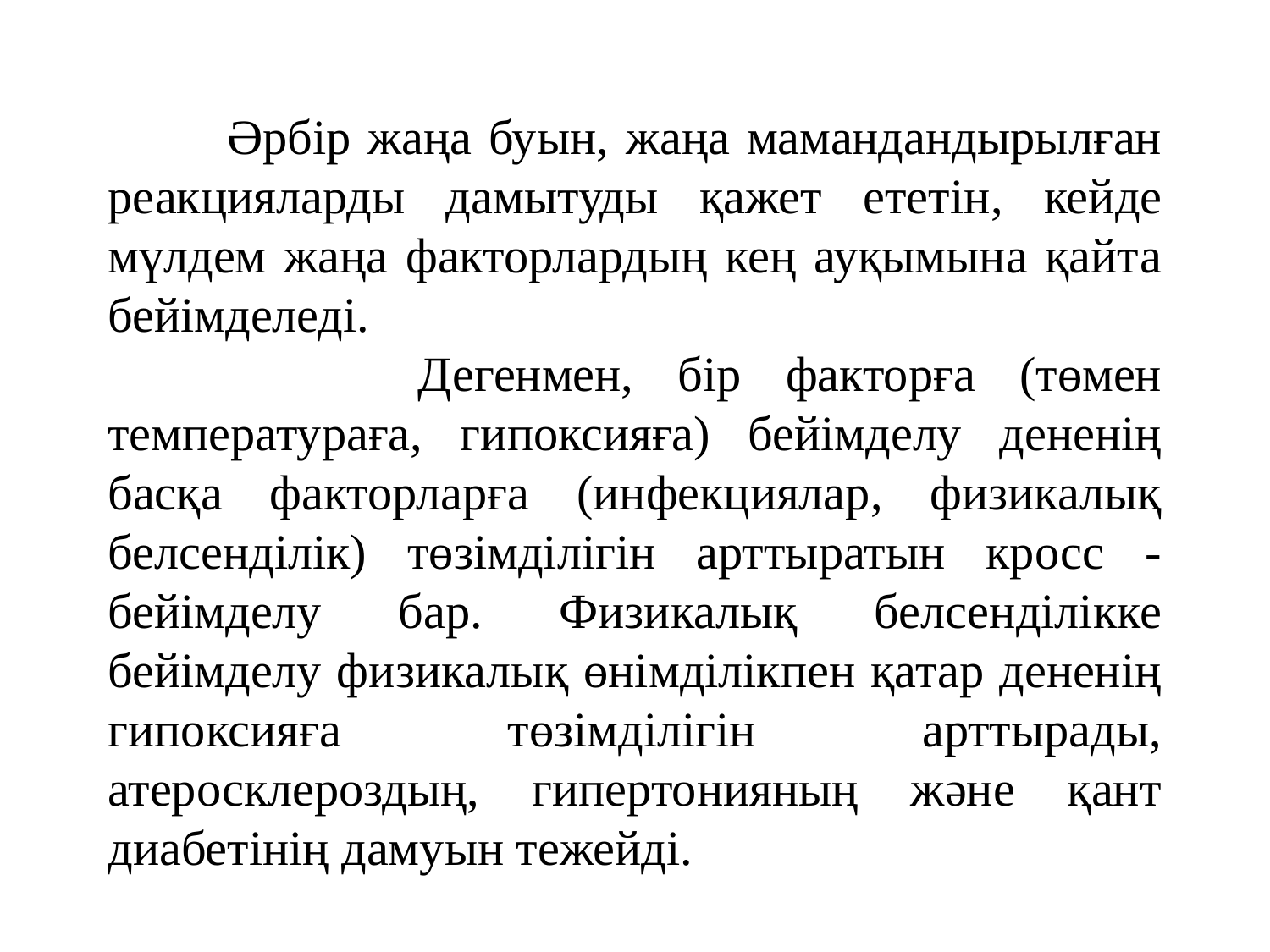

Әрбір жаңа буын, жаңа мамандандырылған реакцияларды дамытуды қажет ететін, кейде мүлдем жаңа факторлардың кең ауқымына қайта бейімделеді.
       Дегенмен, бір факторға (төмен температураға, гипоксияға) бейімделу дененің басқа факторларға (инфекциялар, физикалық белсенділік) төзімділігін арттыратын кросс - бейімделу бар. Физикалық белсенділікке бейімделу физикалық өнімділікпен қатар дененің гипоксияға төзімділігін арттырады, атеросклероздың, гипертонияның және қант диабетінің дамуын тежейді.